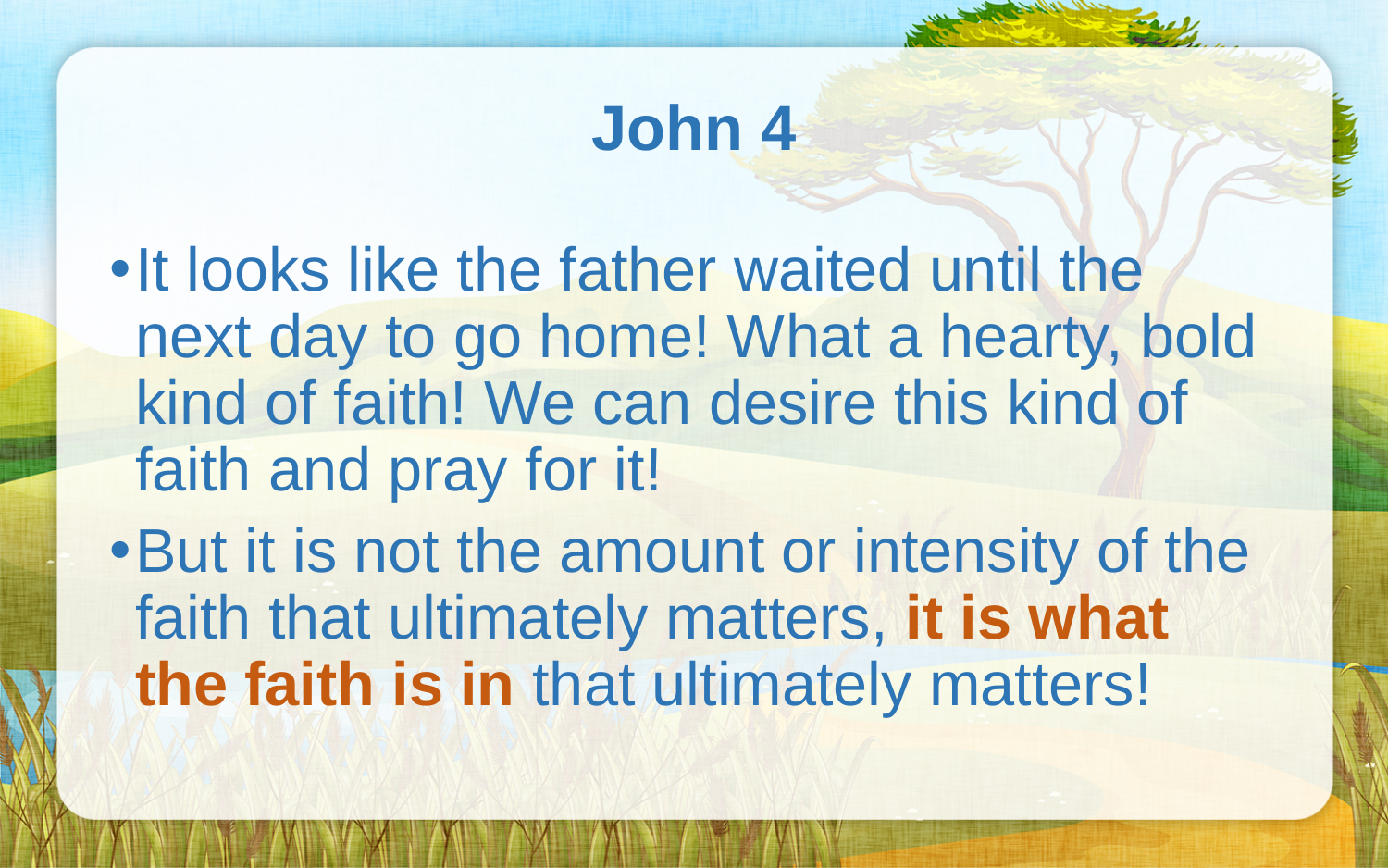

# John 4
It looks like the father waited until the next day to go home! What a hearty, bold kind of faith! We can desire this kind of faith and pray for it!
But it is not the amount or intensity of the faith that ultimately matters, it is what the faith is in that ultimately matters!